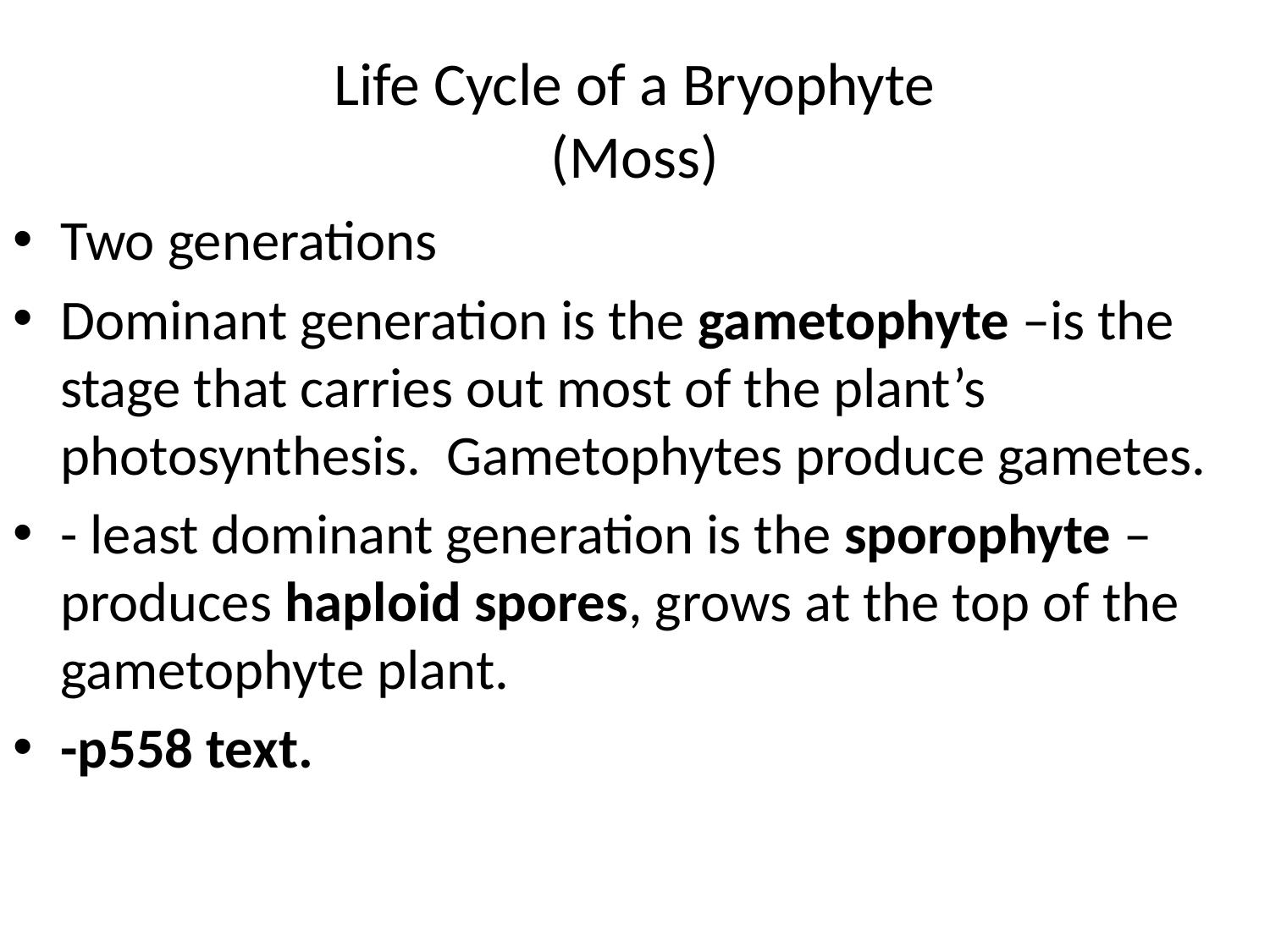

# Life Cycle of a Bryophyte (Moss)
Two generations
Dominant generation is the gametophyte –is the stage that carries out most of the plant’s photosynthesis.  Gametophytes produce gametes.
- least dominant generation is the sporophyte – produces haploid spores, grows at the top of the gametophyte plant.
-p558 text.